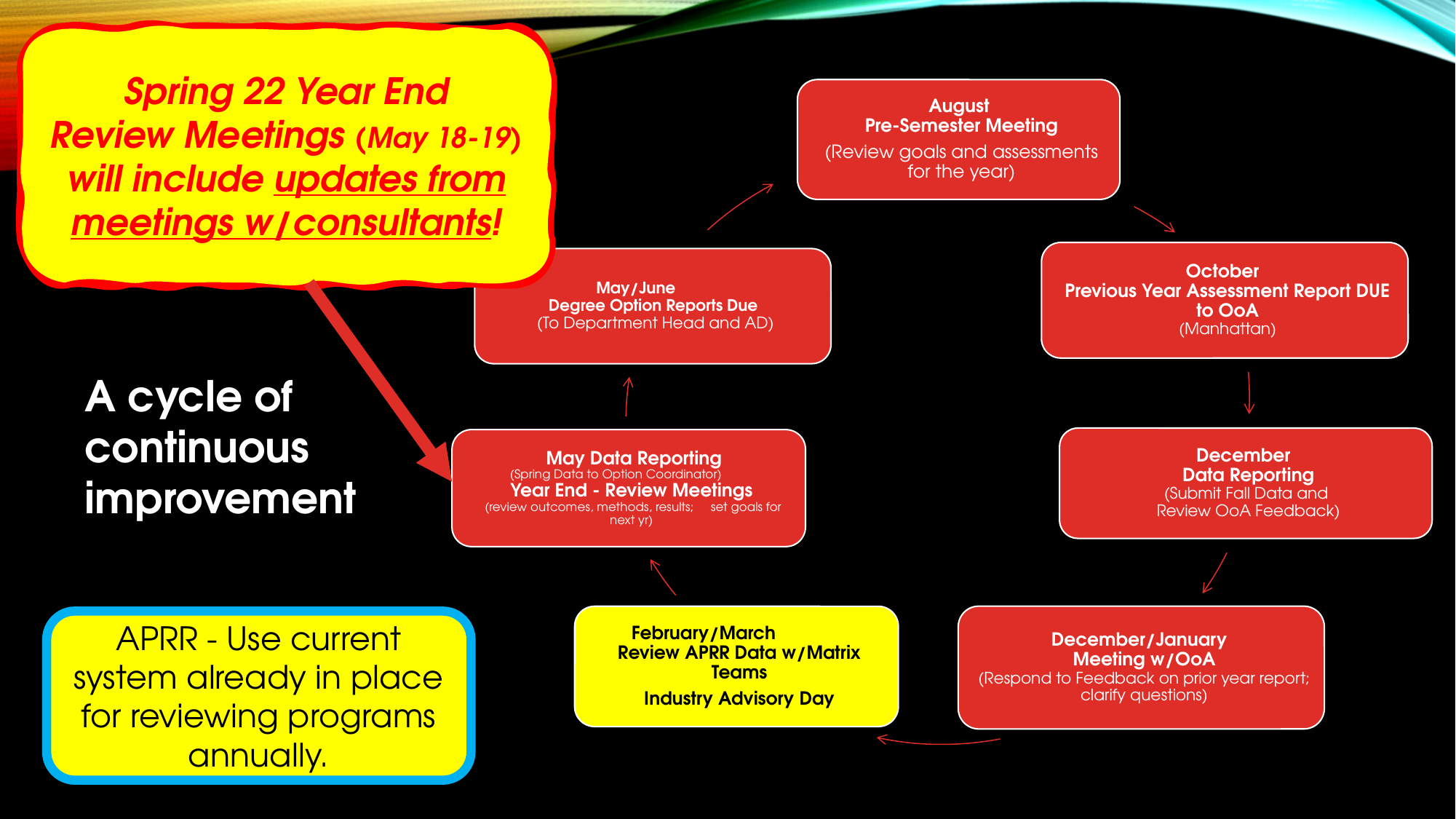

Spring 22 Year End
Review Meetings (May 18-19)
will include updates from meetings w/consultants!
August
Pre-Semester Meeting
(Review goals and assessments for the year)
October
Previous Year Assessment Report DUE to OoA
(Manhattan)
December
Data Reporting
(Submit Fall Data and
Review OoA Feedback)
December/January
Meeting w/OoA
(Respond to Feedback on prior year report; clarify questions)
 February/March
Review APRR Data w/Matrix Teams
Industry Advisory Day
  May Data Reporting
(Spring Data to Option Coordinator)
Year End - Review Meetings
 (review outcomes, methods, results;     set goals for next yr)
  May/June
Degree Option Reports Due
(To Department Head and AD)

A cycle of continuous improvement
APRR - Use current system already in place for reviewing programs annually.